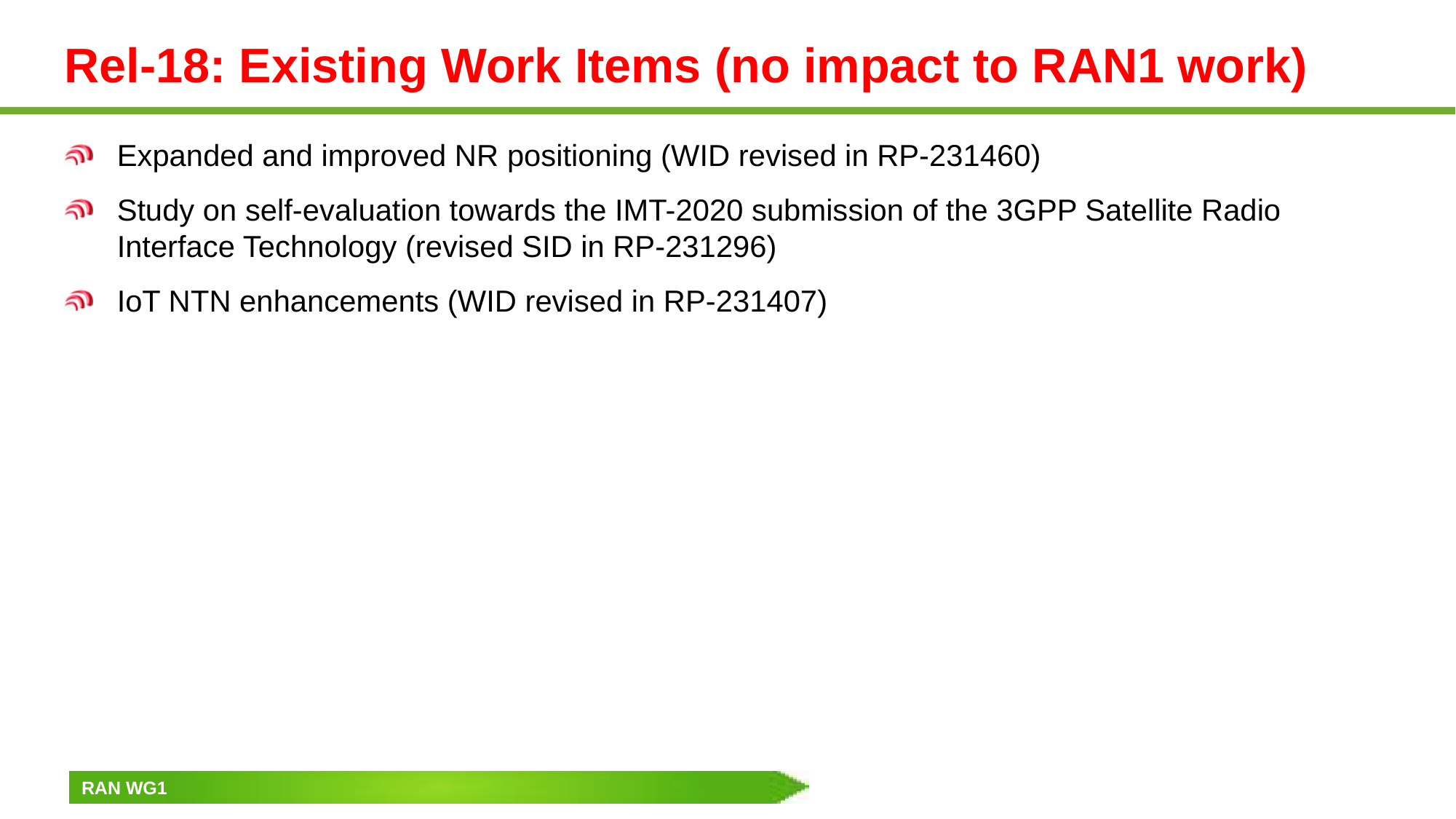

# Rel-18: Existing Work Items (no impact to RAN1 work)
Expanded and improved NR positioning (WID revised in RP-231460)
Study on self-evaluation towards the IMT-2020 submission of the 3GPP Satellite Radio Interface Technology (revised SID in RP-231296)
IoT NTN enhancements (WID revised in RP-231407)